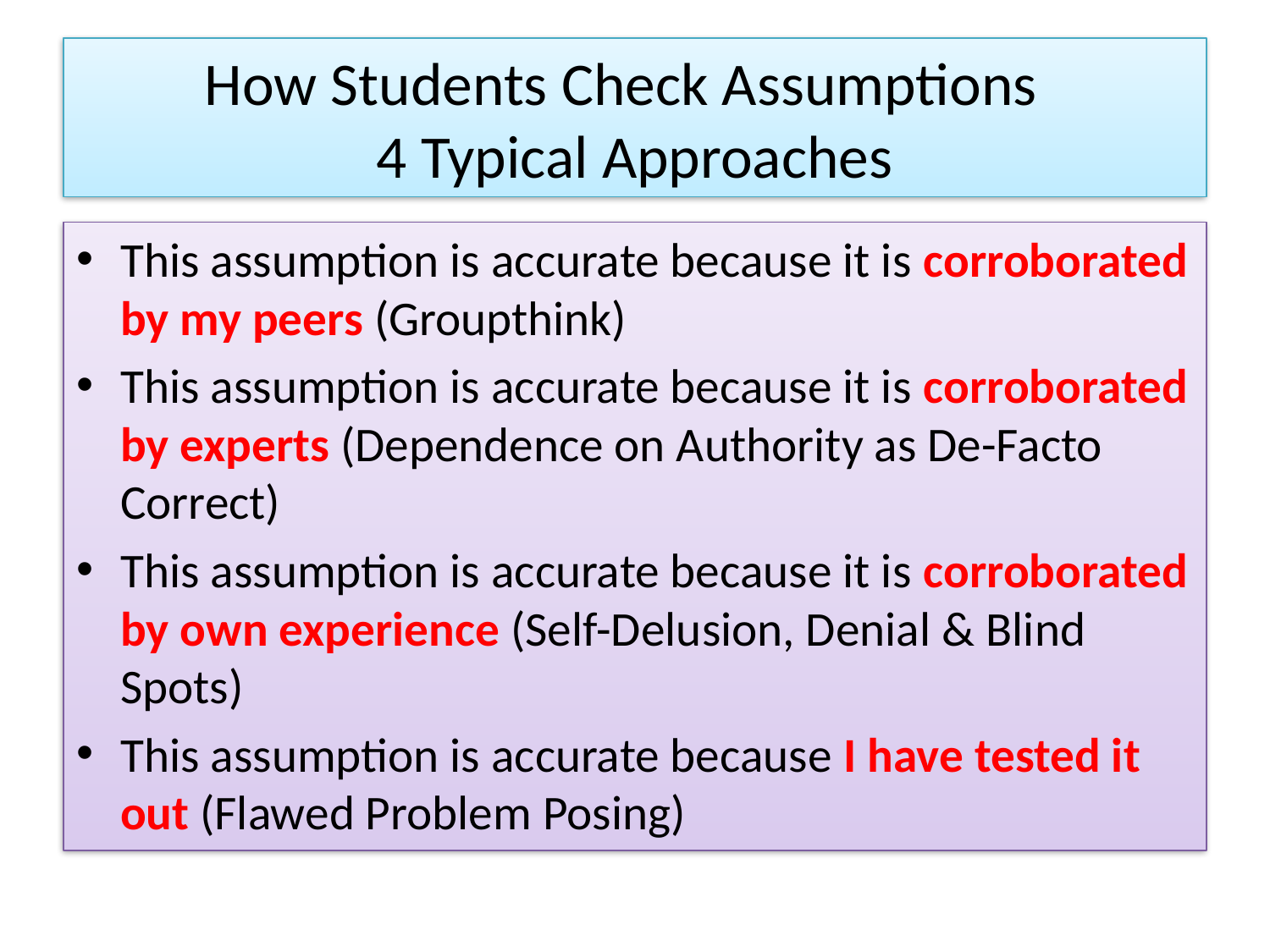

# How Students Check Assumptions 4 Typical Approaches
This assumption is accurate because it is corroborated by my peers (Groupthink)
This assumption is accurate because it is corroborated by experts (Dependence on Authority as De-Facto Correct)
This assumption is accurate because it is corroborated by own experience (Self-Delusion, Denial & Blind Spots)
This assumption is accurate because I have tested it out (Flawed Problem Posing)